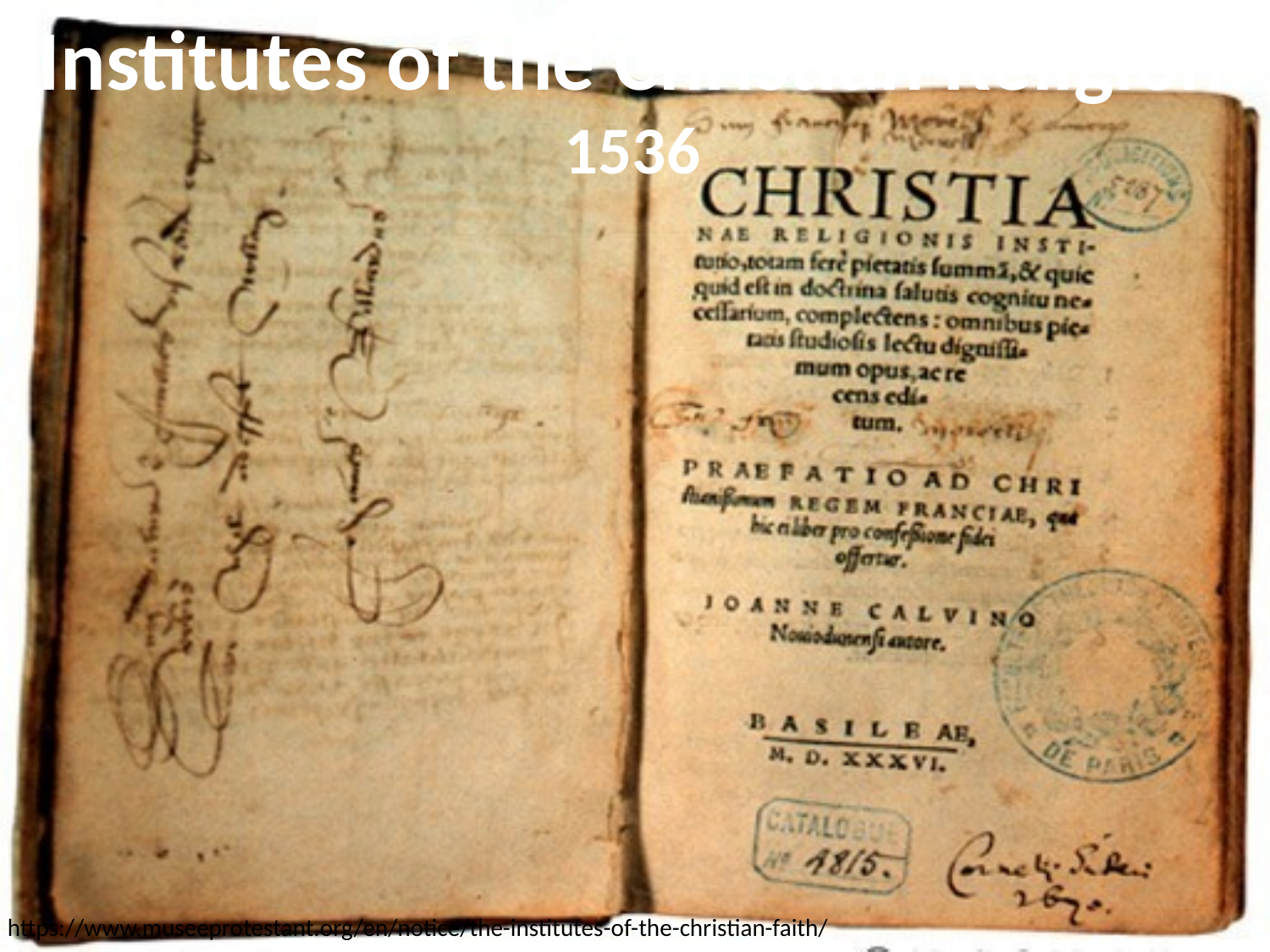

# Institutes of the Christian Religion 1536
https://www.museeprotestant.org/en/notice/the-institutes-of-the-christian-faith/